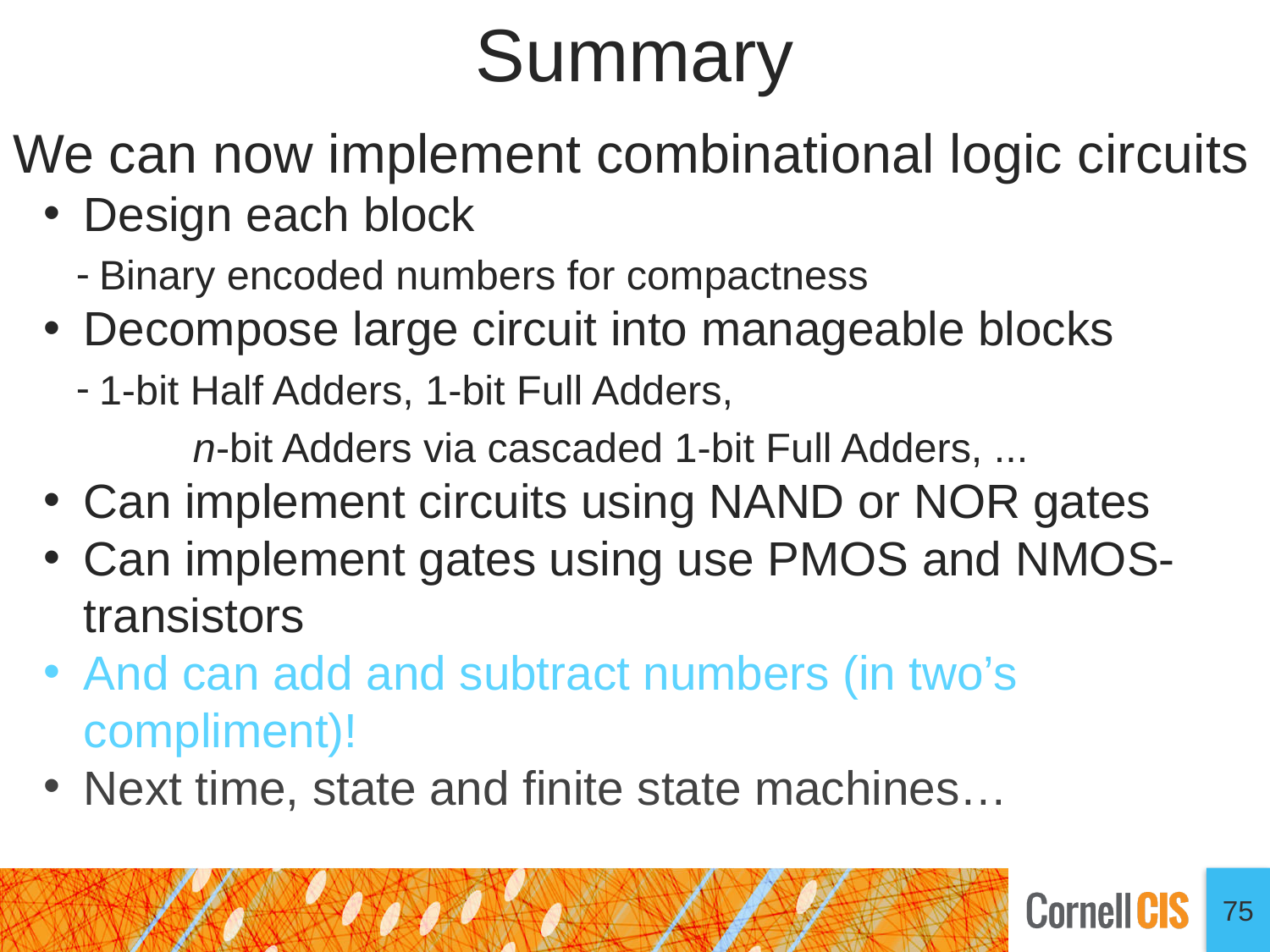

# Summary
We can now implement combinational logic circuits
Design each block
Binary encoded numbers for compactness
Decompose large circuit into manageable blocks
1-bit Half Adders, 1-bit Full Adders,
     n-bit Adders via cascaded 1-bit Full Adders, ...
Can implement circuits using NAND or NOR gates
Can implement gates using use PMOS and NMOS-transistors
And can add and subtract numbers (in two’s compliment)!
Next time, state and finite state machines…
75